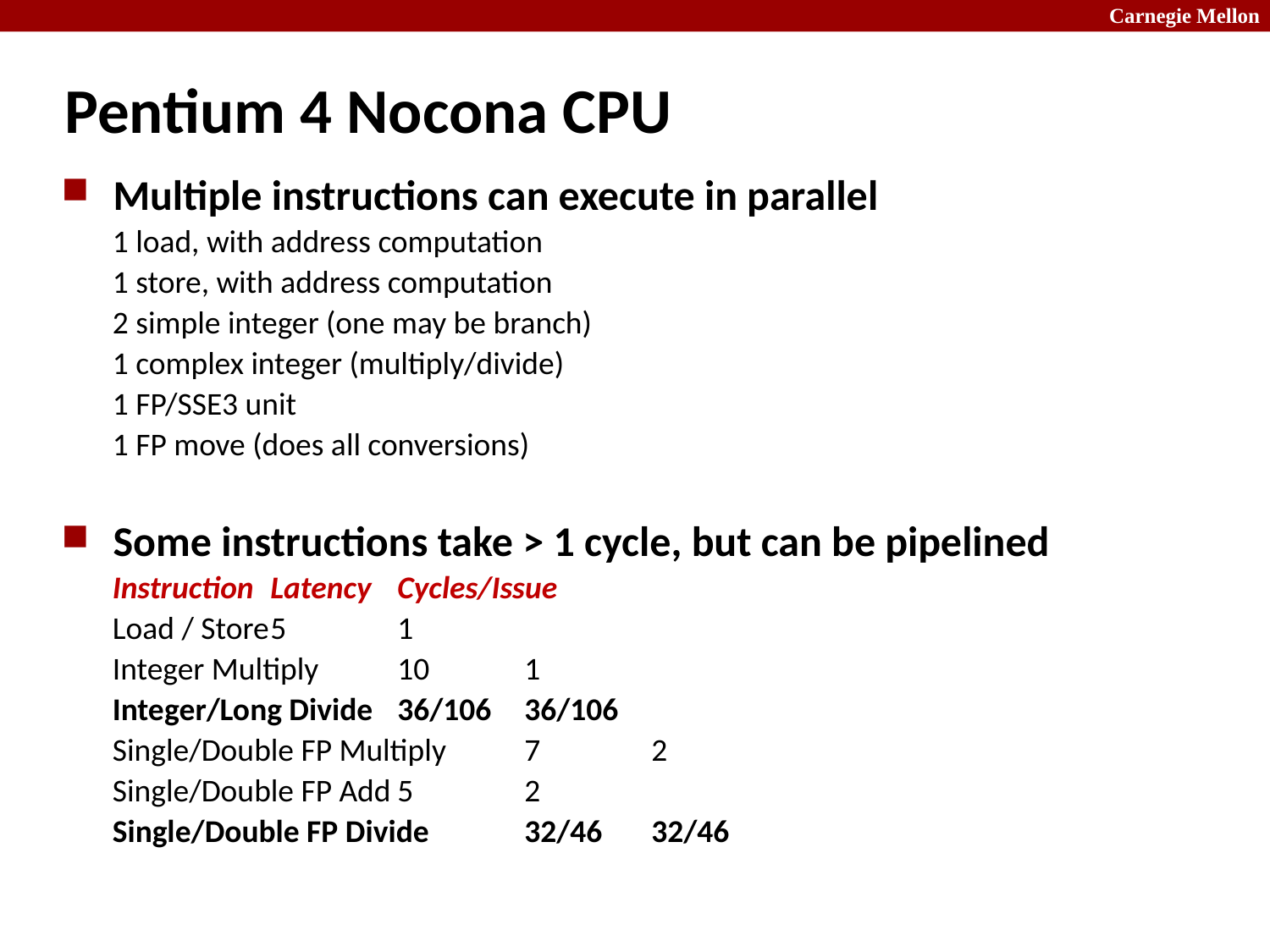

# Pentium 4 Nocona CPU
Multiple instructions can execute in parallel
1 load, with address computation
1 store, with address computation
2 simple integer (one may be branch)
1 complex integer (multiply/divide)
1 FP/SSE3 unit
1 FP move (does all conversions)

Some instructions take > 1 cycle, but can be pipelined
Instruction	Latency	Cycles/Issue
Load / Store	5	1
Integer Multiply	10	1
Integer/Long Divide	36/106	36/106
Single/Double FP Multiply	7	2
Single/Double FP Add	5	2
Single/Double FP Divide	32/46	32/46